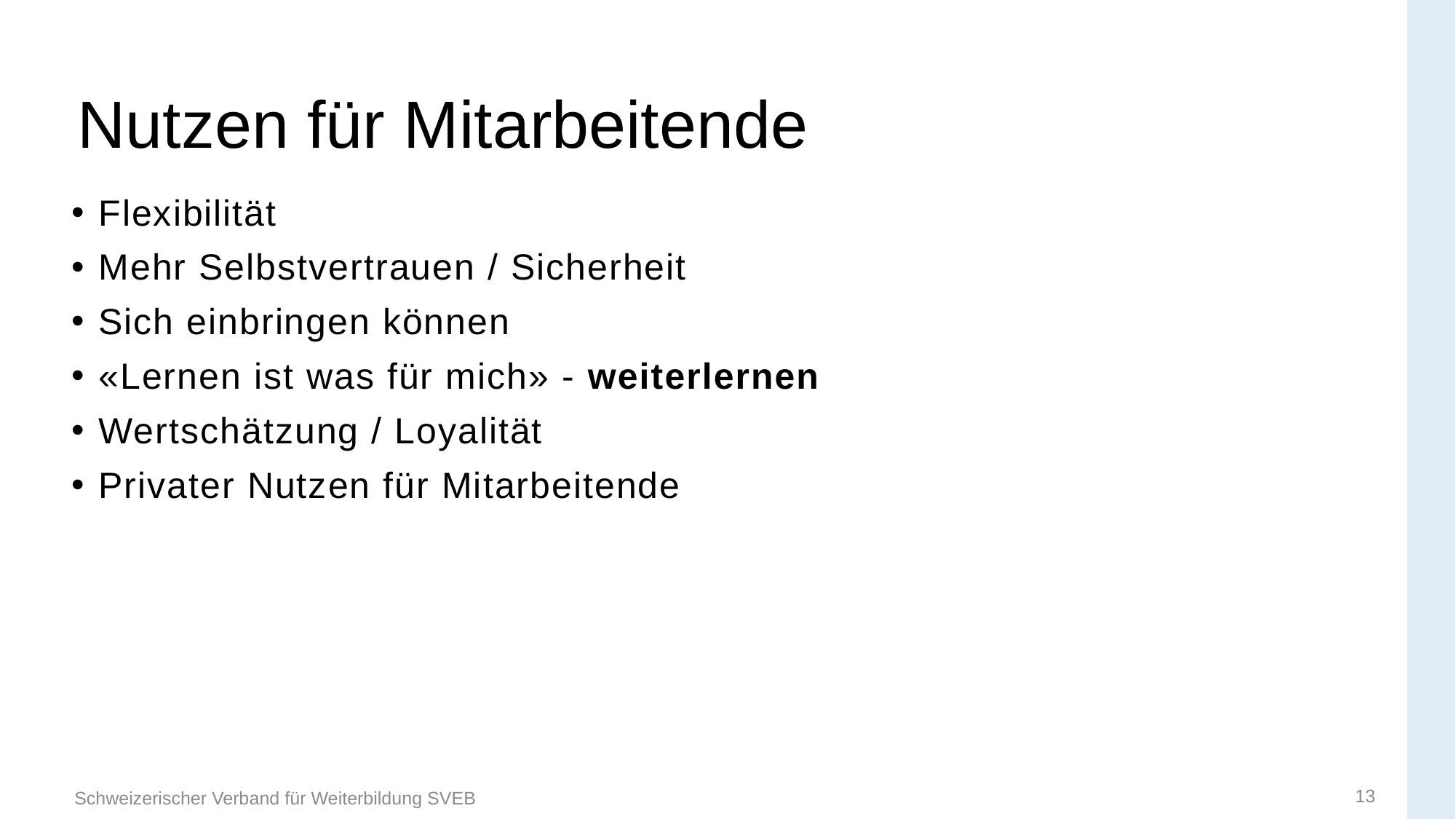

# Nutzen für Mitarbeitende
Flexibilität
Mehr Selbstvertrauen / Sicherheit
Sich einbringen können
«Lernen ist was für mich» - weiterlernen
Wertschätzung / Loyalität
Privater Nutzen für Mitarbeitende

13
Schweizerischer Verband für Weiterbildung SVEB